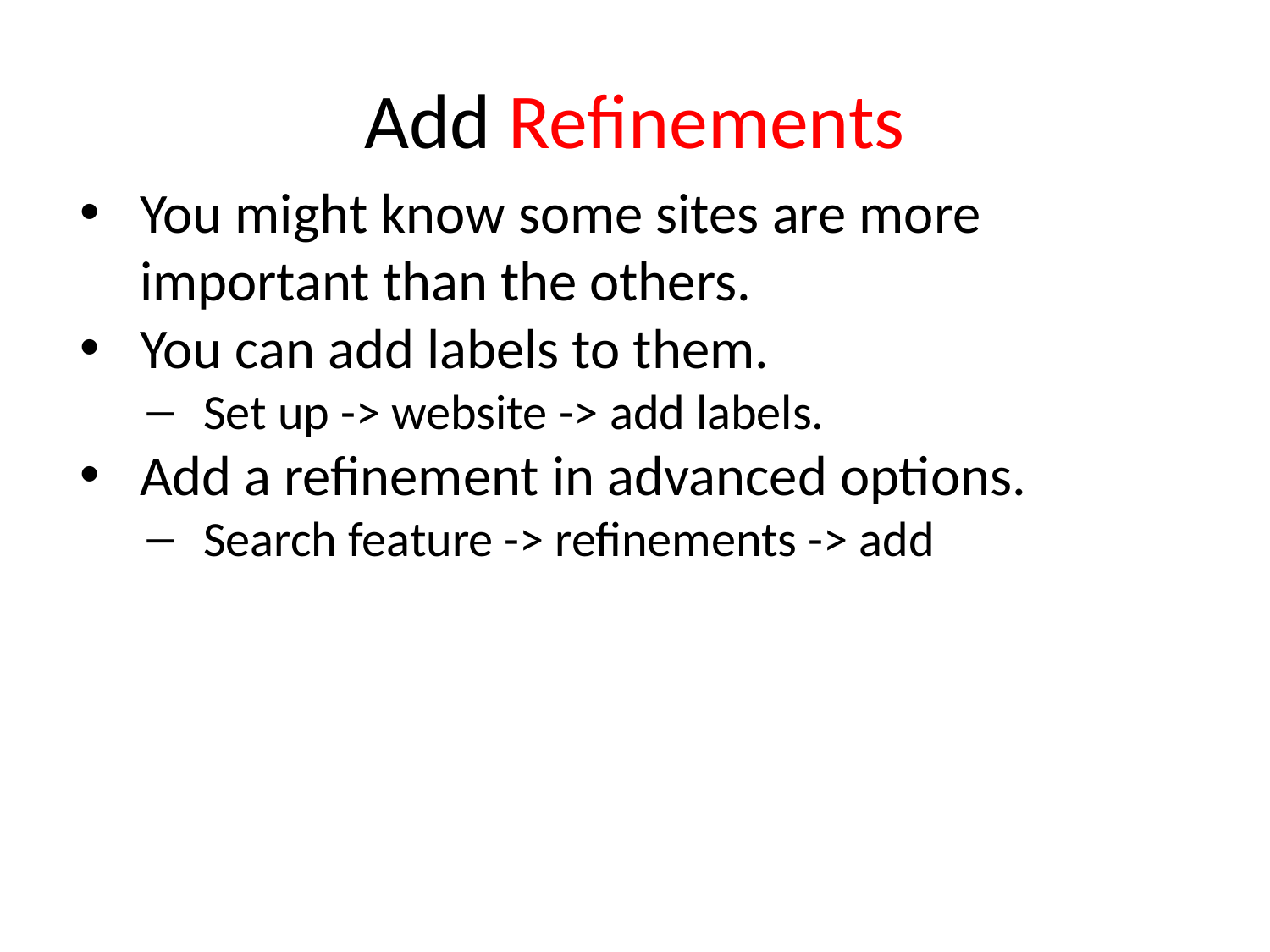

# Add Refinements
You might know some sites are more important than the others.
You can add labels to them.
Set up -> website -> add labels.
Add a refinement in advanced options.
Search feature -> refinements -> add